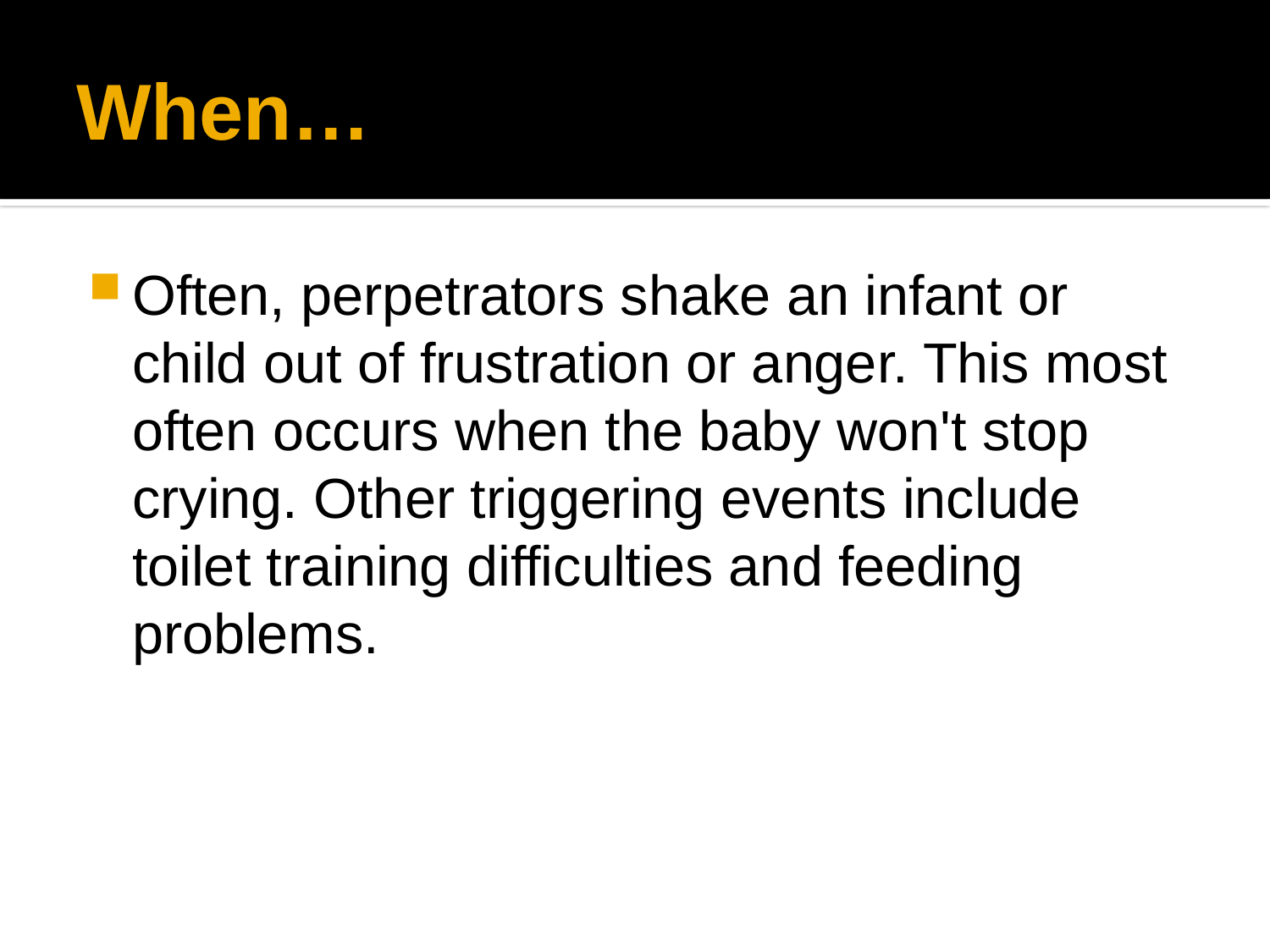

# When…
Often, perpetrators shake an infant or child out of frustration or anger. This most often occurs when the baby won't stop crying. Other triggering events include toilet training difficulties and feeding problems.